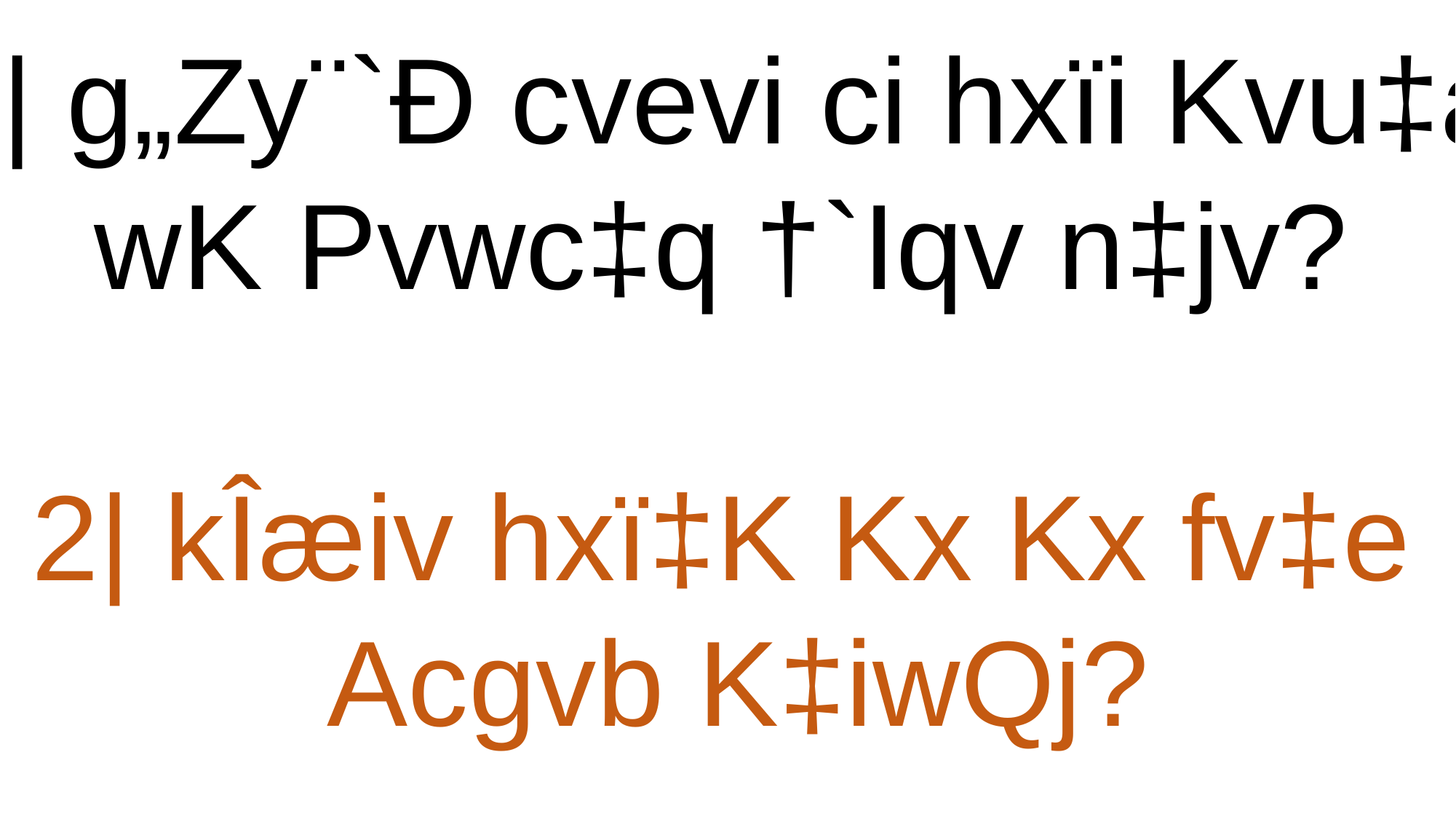

1| g„Zy¨`Ð cvevi ci hxïi Kvu‡a
wK Pvwc‡q †`Iqv n‡jv?

2| kÎæiv hxï‡K Kx Kx fv‡e
 Acgvb K‡iwQj?